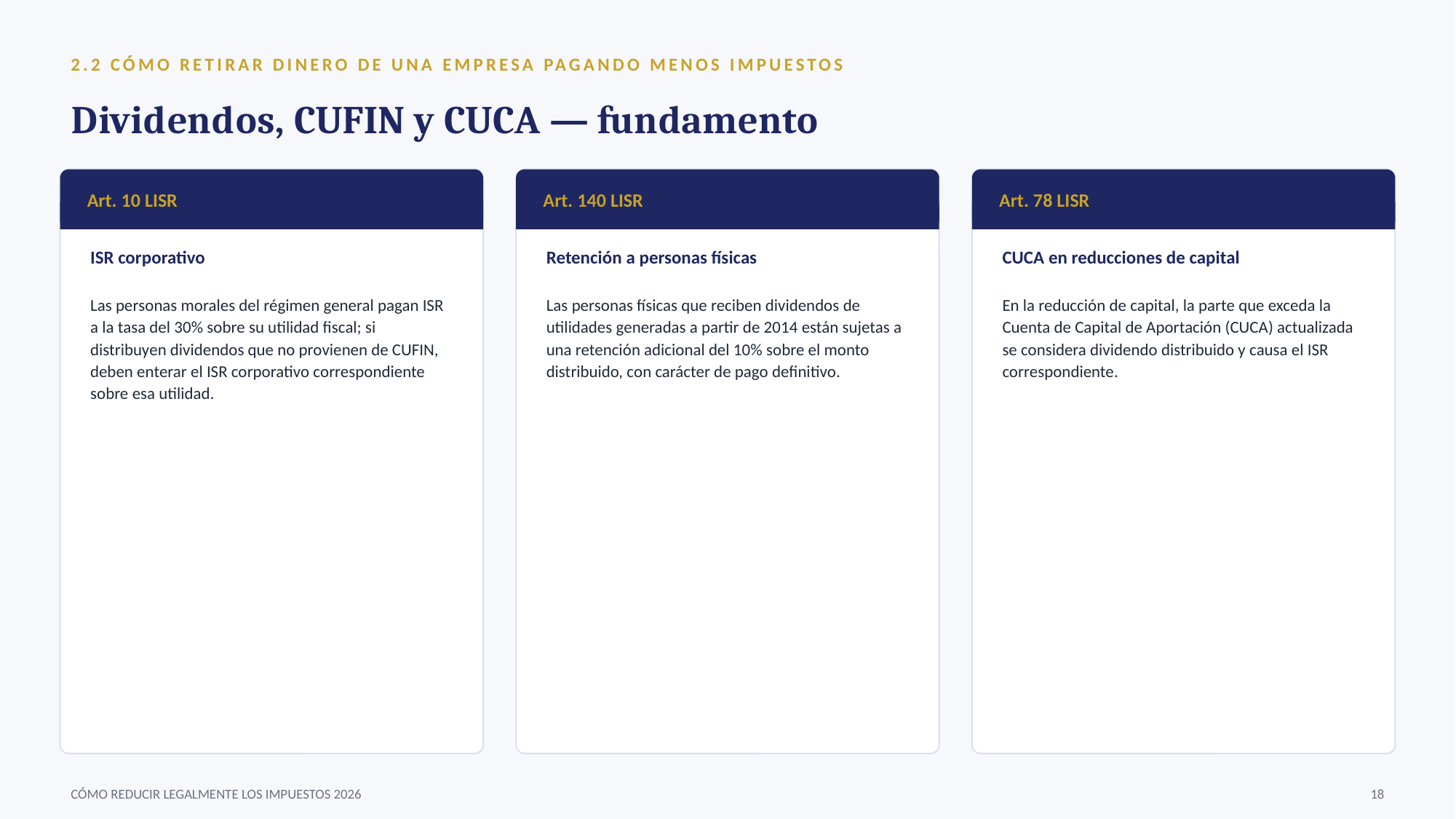

2.2 CÓMO RETIRAR DINERO DE UNA EMPRESA PAGANDO MENOS IMPUESTOS
Dividendos, CUFIN y CUCA — fundamento

Art. 10 LISR

Art. 140 LISR

Art. 78 LISR

ISR corporativo
Retención a personas físicas
CUCA en reducciones de capital
Las personas morales del régimen general pagan ISR a la tasa del 30% sobre su utilidad fiscal; si distribuyen dividendos que no provienen de CUFIN, deben enterar el ISR corporativo correspondiente sobre esa utilidad.
Las personas físicas que reciben dividendos de utilidades generadas a partir de 2014 están sujetas a una retención adicional del 10% sobre el monto distribuido, con carácter de pago definitivo.
En la reducción de capital, la parte que exceda la Cuenta de Capital de Aportación (CUCA) actualizada se considera dividendo distribuido y causa el ISR correspondiente.
CÓMO REDUCIR LEGALMENTE LOS IMPUESTOS 2026
18